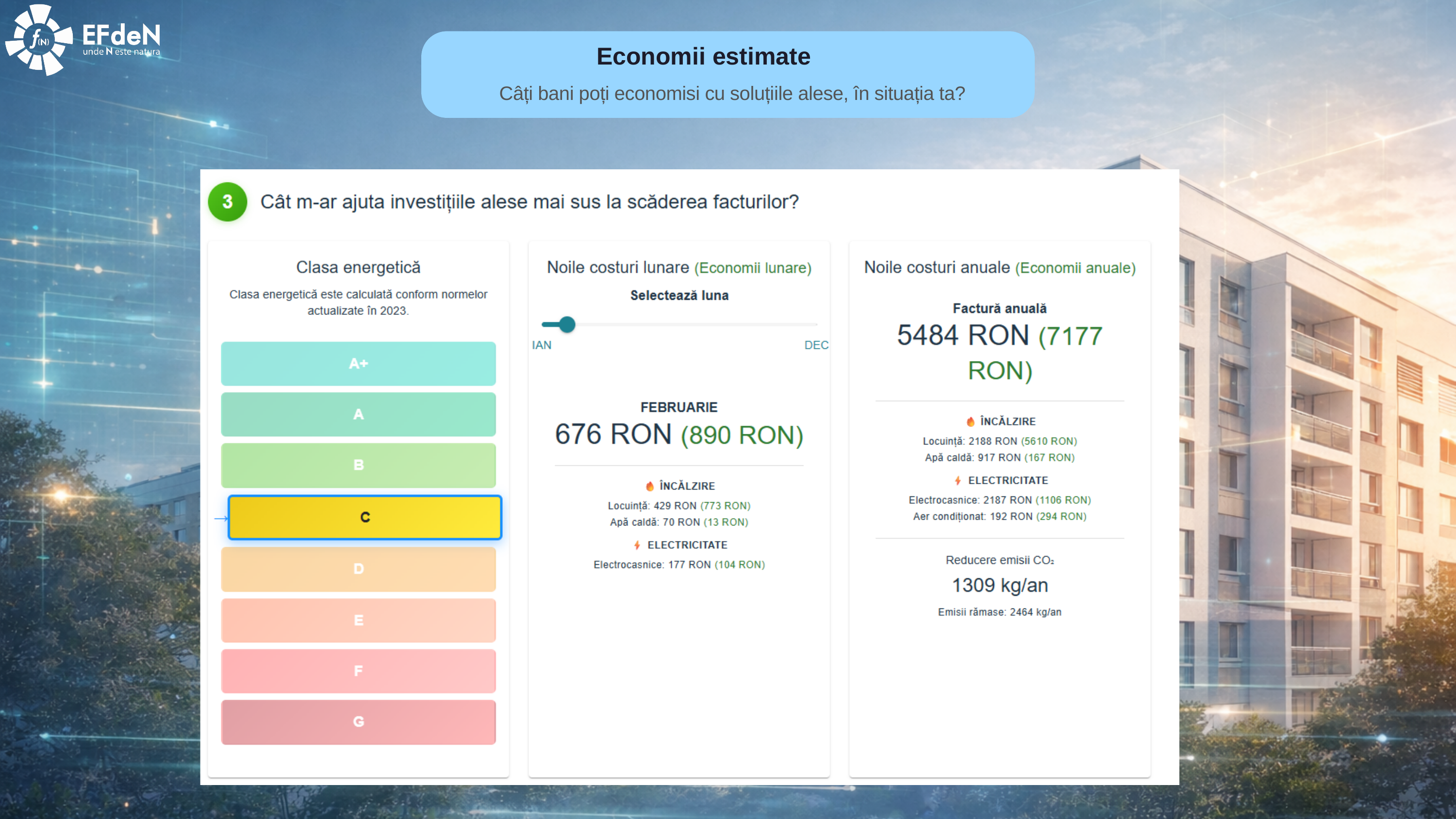

Economii estimate
Câți bani poți economisi cu soluțiile alese, în situația ta?